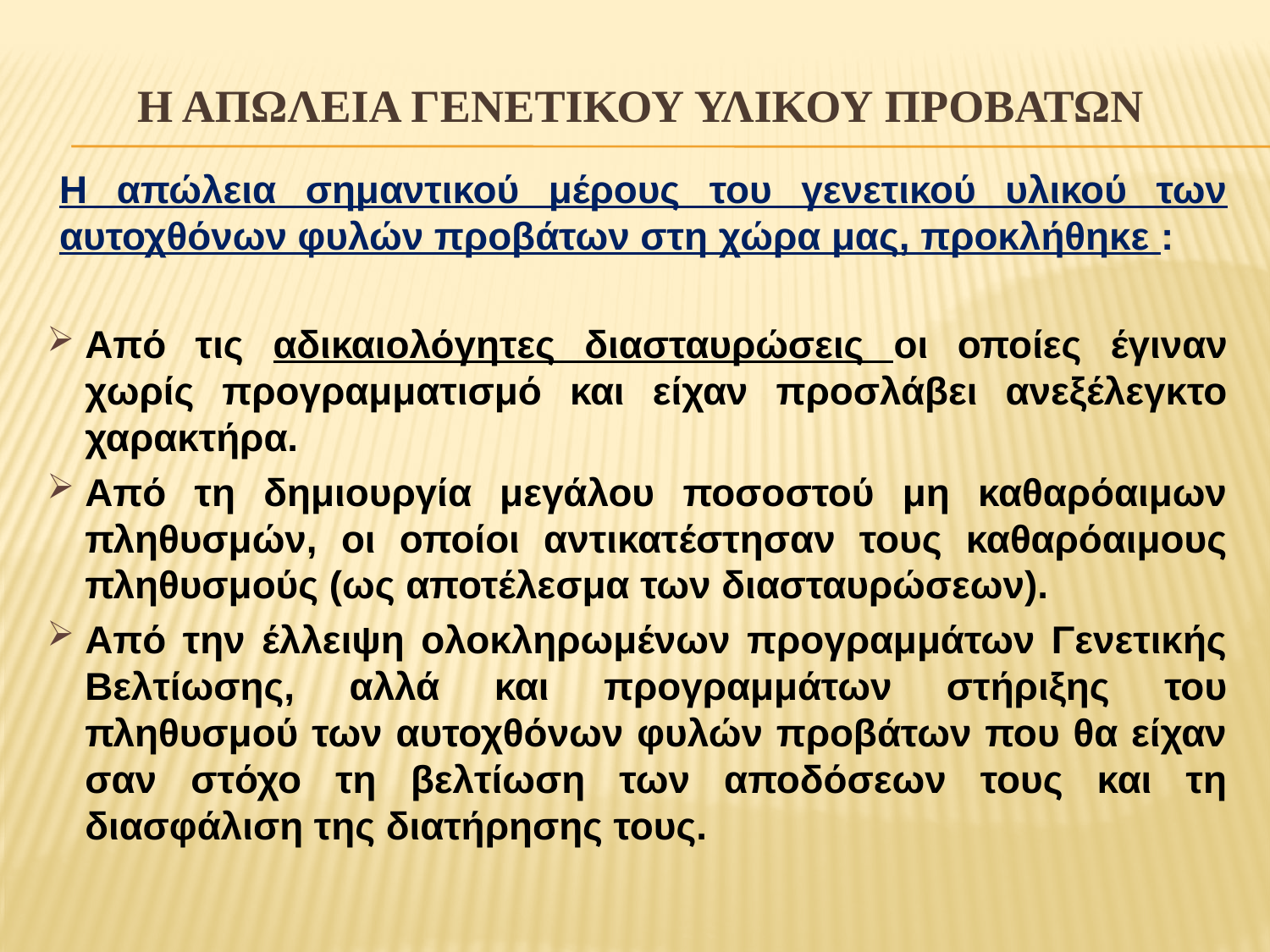

# Η ΑΠΩΛΕΙΑ ΓΕΝΕΤΙΚΟΥ ΥΛΙΚΟΥ ΠΡΟΒΑΤΩΝ
Η απώλεια σημαντικού μέρους του γενετικού υλικού των αυτοχθόνων φυλών προβάτων στη χώρα μας, προκλήθηκε :

Από τις αδικαιολόγητες διασταυρώσεις οι οποίες έγιναν χωρίς προγραμματισμό και είχαν προσλάβει ανεξέλεγκτο χαρακτήρα.
Από τη δημιουργία μεγάλου ποσοστού μη καθαρόαιμων πληθυσμών, οι οποίοι αντικατέστησαν τους καθαρόαιμους πληθυσμούς (ως αποτέλεσμα των διασταυρώσεων).
Από την έλλειψη ολοκληρωμένων προγραμμάτων Γενετικής Βελτίωσης, αλλά και προγραμμάτων στήριξης του πληθυσμού των αυτοχθόνων φυλών προβάτων που θα είχαν σαν στόχο τη βελτίωση των αποδόσεων τους και τη διασφάλιση της διατήρησης τους.